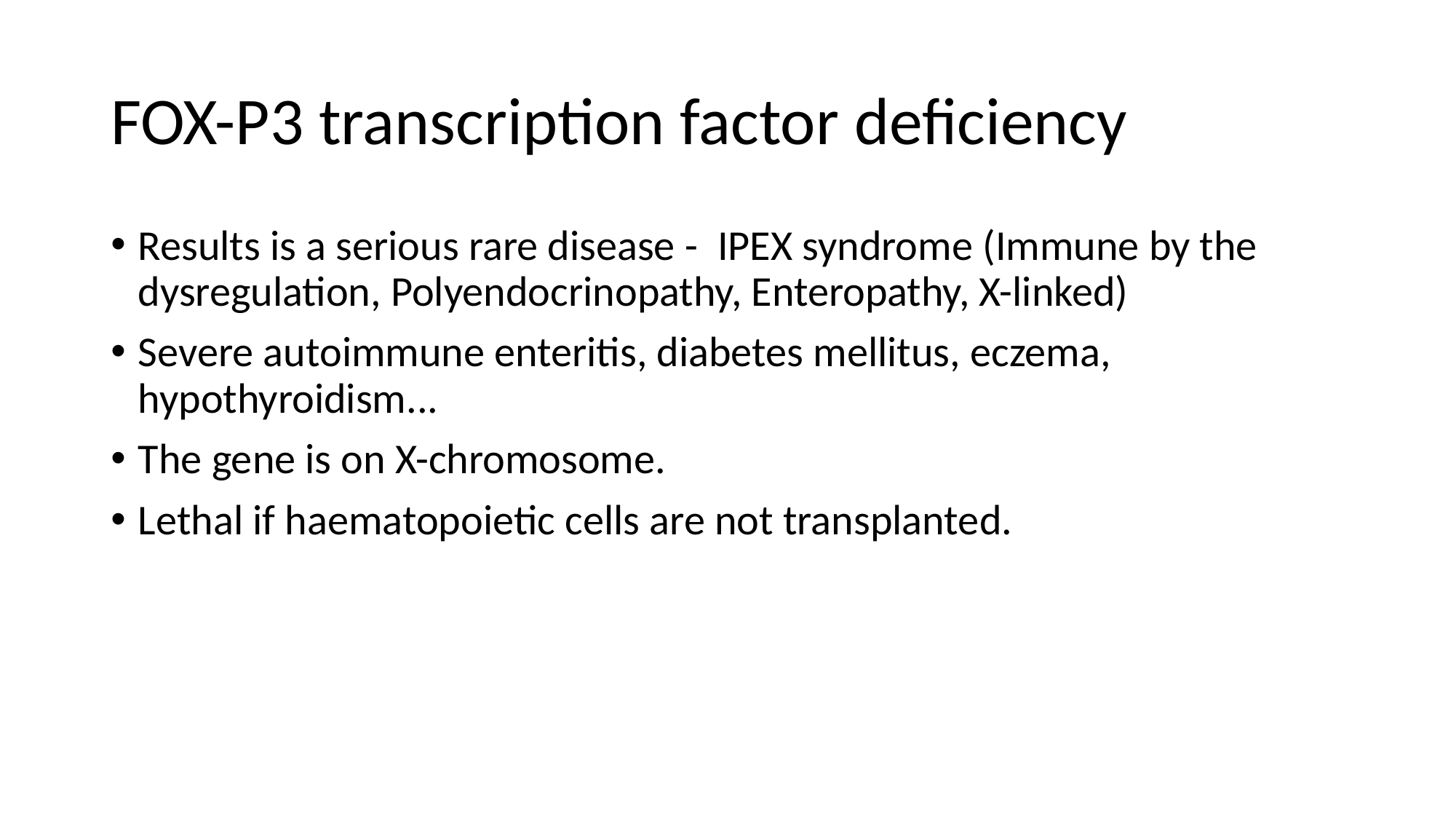

# FOX-P3 transcription factor deficiency
Results is a serious rare disease -  IPEX syndrome (Immune by the dysregulation, Polyendocrinopathy, Enteropathy, X-linked)
Severe autoimmune enteritis, diabetes mellitus, eczema, hypothyroidism...
The gene is on X-chromosome.
Lethal if haematopoietic cells are not transplanted.